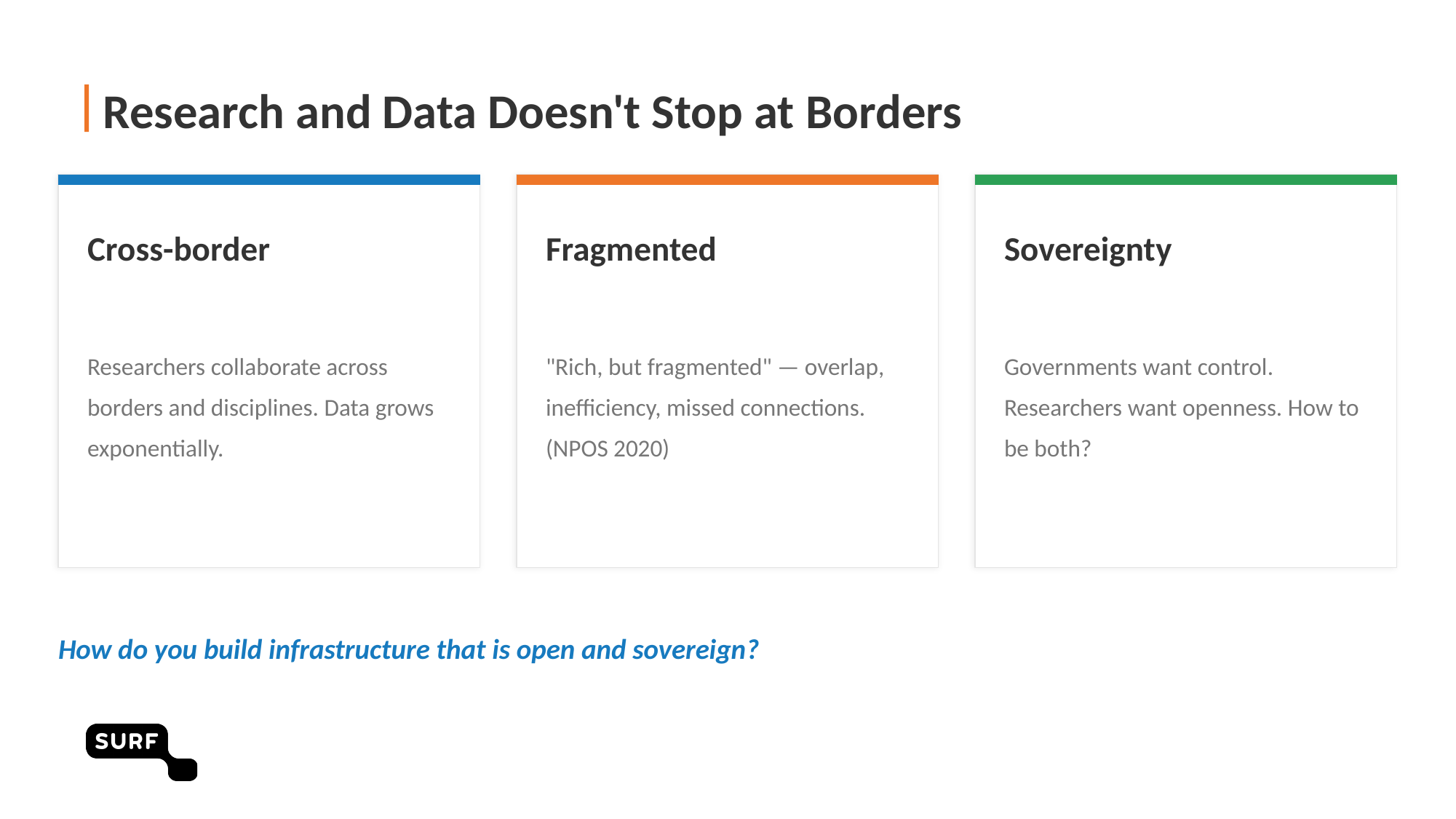

# Research and Data Doesn't Stop at Borders

Cross-border
Fragmented
Sovereignty
Researchers collaborate across borders and disciplines. Data grows exponentially.
"Rich, but fragmented" — overlap, inefficiency, missed connections. (NPOS 2020)
Governments want control. Researchers want openness. How to be both?

How do you build infrastructure that is open and sovereign?